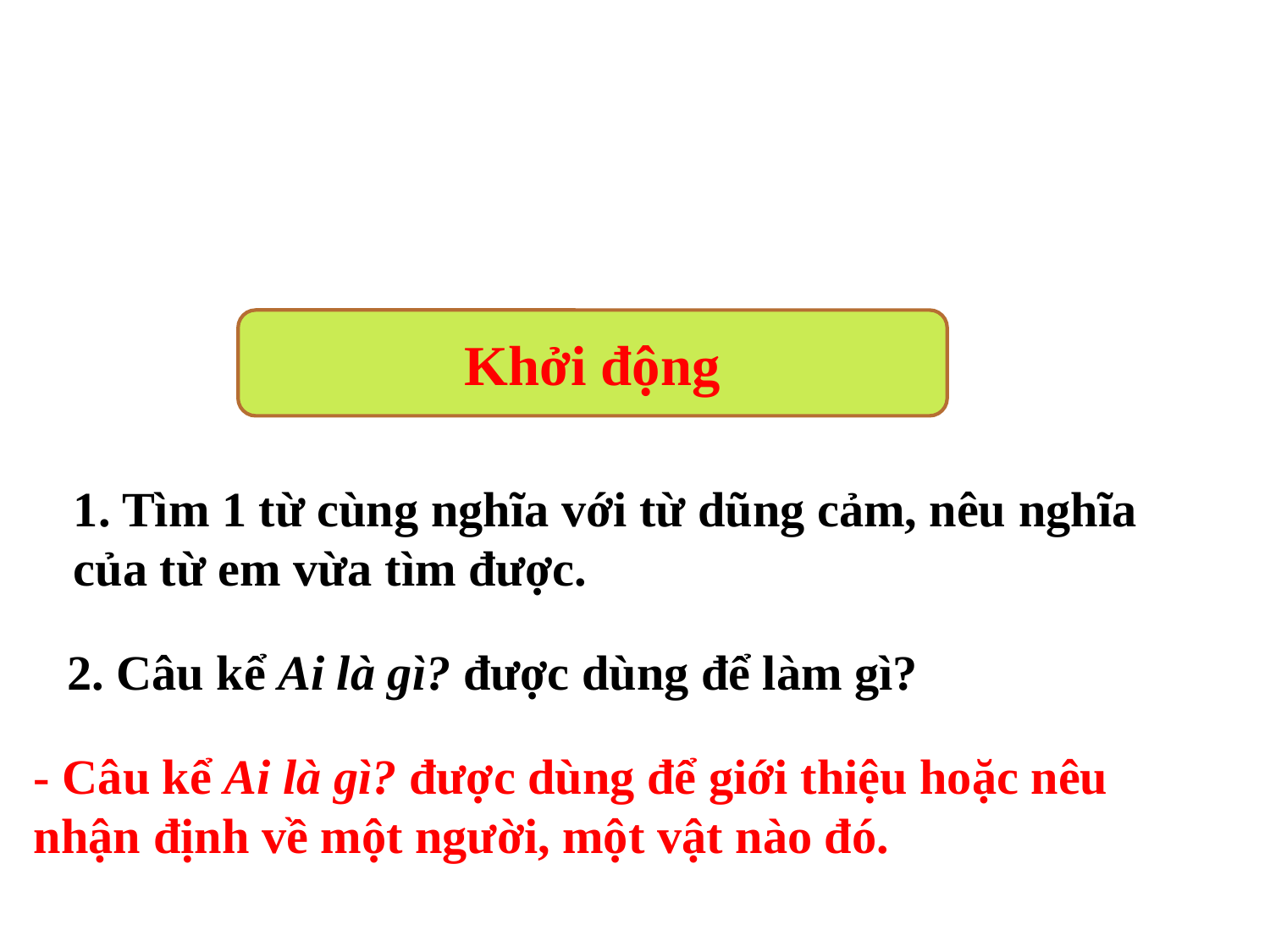

Khởi động
1. Tìm 1 từ cùng nghĩa với từ dũng cảm, nêu nghĩa của từ em vừa tìm được.
 2. Câu kể Ai là gì? được dùng để làm gì?
- Câu kể Ai là gì? được dùng để giới thiệu hoặc nêu nhận định về một người, một vật nào đó.